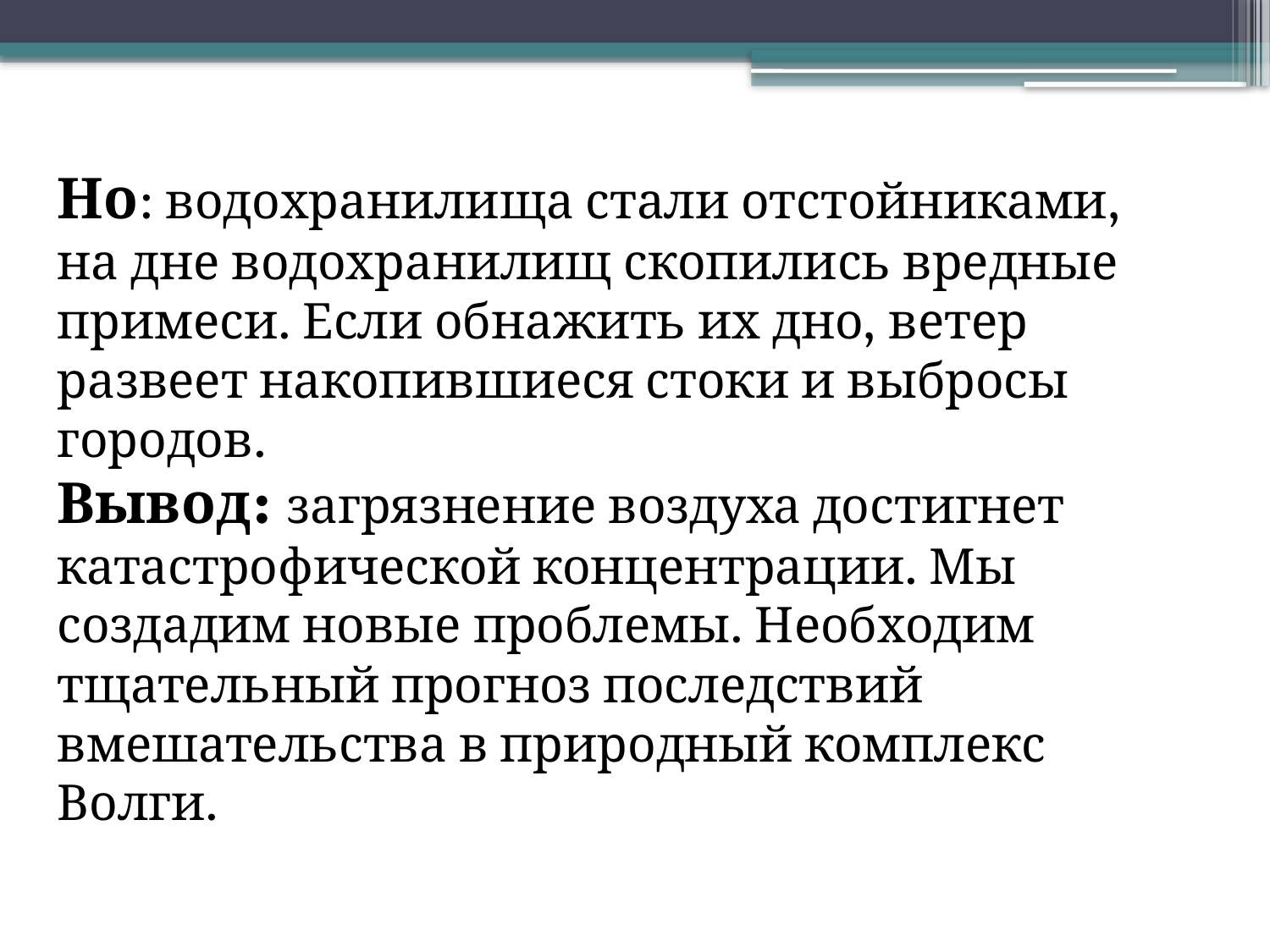

Но: водохранилища стали отстойниками, на дне водохранилищ скопились вредные примеси. Если обнажить их дно, ветер развеет накопившиеся стоки и выбросы городов.
Вывод: загрязнение воздуха достигнет катастрофической концентрации. Мы создадим новые проблемы. Необходим тщательный прогноз последствий вмешательства в природный комплекс Волги.